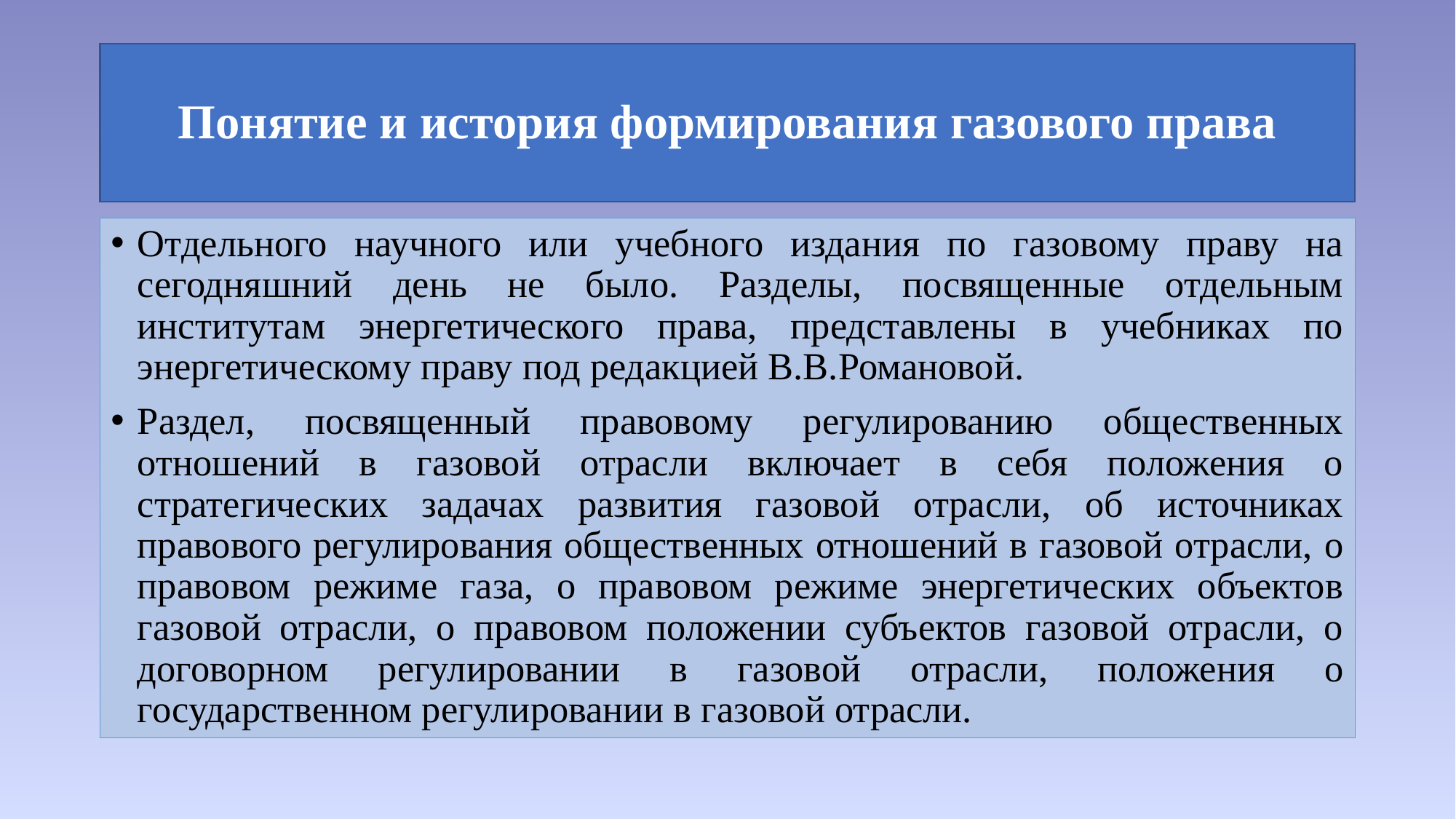

# Понятие и история формирования газового права
Отдельного научного или учебного издания по газовому праву на сегодняшний день не было. Разделы, посвященные отдельным институтам энергетического права, представлены в учебниках по энергетическому праву под редакцией В.В.Романовой.
Раздел, посвященный правовому регулированию общественных отношений в газовой отрасли включает в себя положения о стратегических задачах развития газовой отрасли, об источниках правового регулирования общественных отношений в газовой отрасли, о правовом режиме газа, о правовом режиме энергетических объектов газовой отрасли, о правовом положении субъектов газовой отрасли, о договорном регулировании в газовой отрасли, положения о государственном регулировании в газовой отрасли.